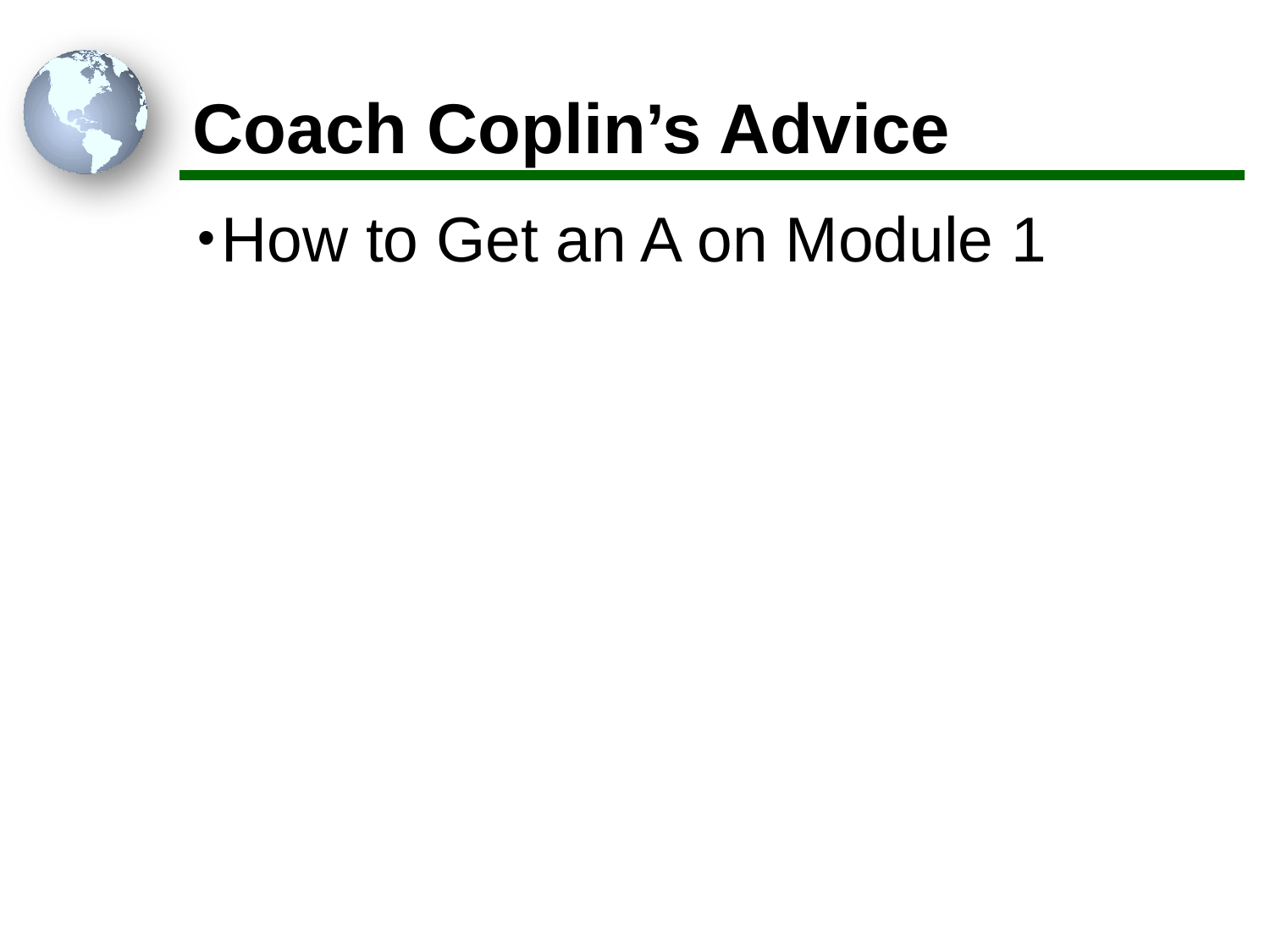

# Coach Coplin’s Advice
How to Get an A on Module 1